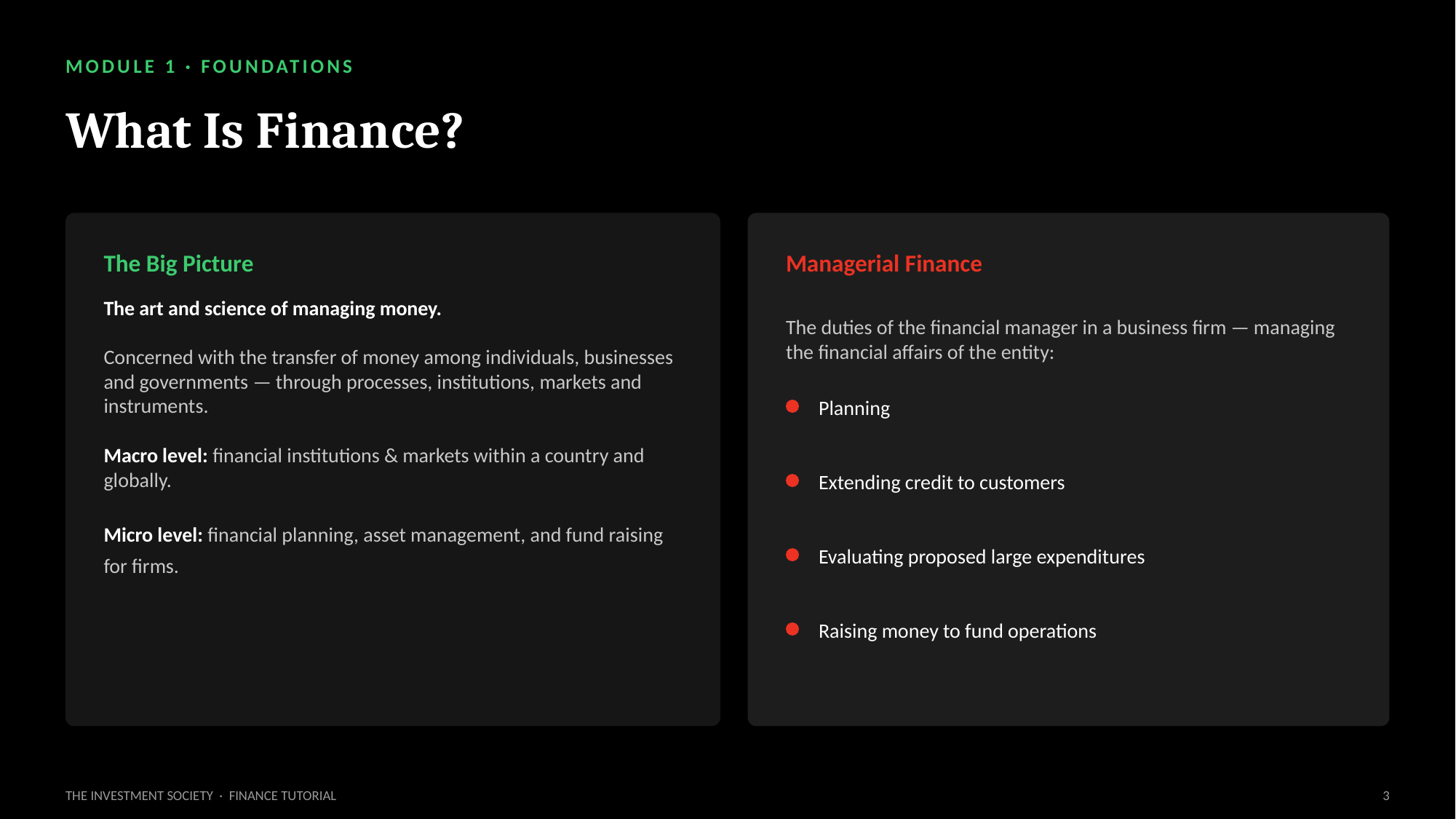

MODULE 1 · FOUNDATIONS
What Is Finance?

The Big Picture
Managerial Finance
The art and science of managing money.

Concerned with the transfer of money among individuals, businesses and governments — through processes, institutions, markets and instruments.

Macro level: financial institutions & markets within a country and globally.

Micro level: financial planning, asset management, and fund raising for firms.
The duties of the financial manager in a business firm — managing the financial affairs of the entity:
Planning

Extending credit to customers

Evaluating proposed large expenditures

Raising money to fund operations

THE INVESTMENT SOCIETY  ·  FINANCE TUTORIAL
3